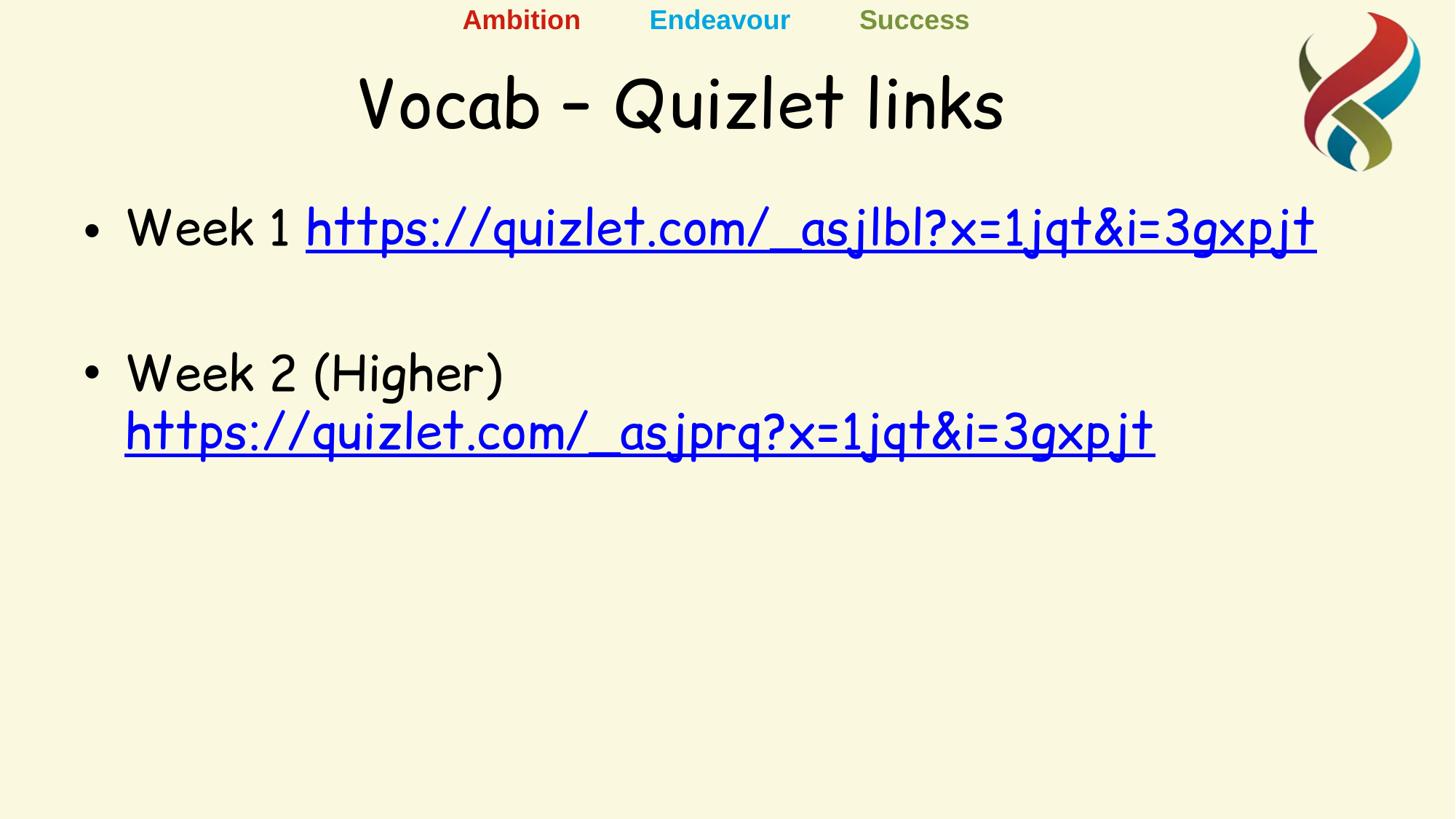

# Vocab – Quizlet links
Week 1 https://quizlet.com/_asjlbl?x=1jqt&i=3gxpjt

Week 2 (Higher) https://quizlet.com/_asjprq?x=1jqt&i=3gxpjt